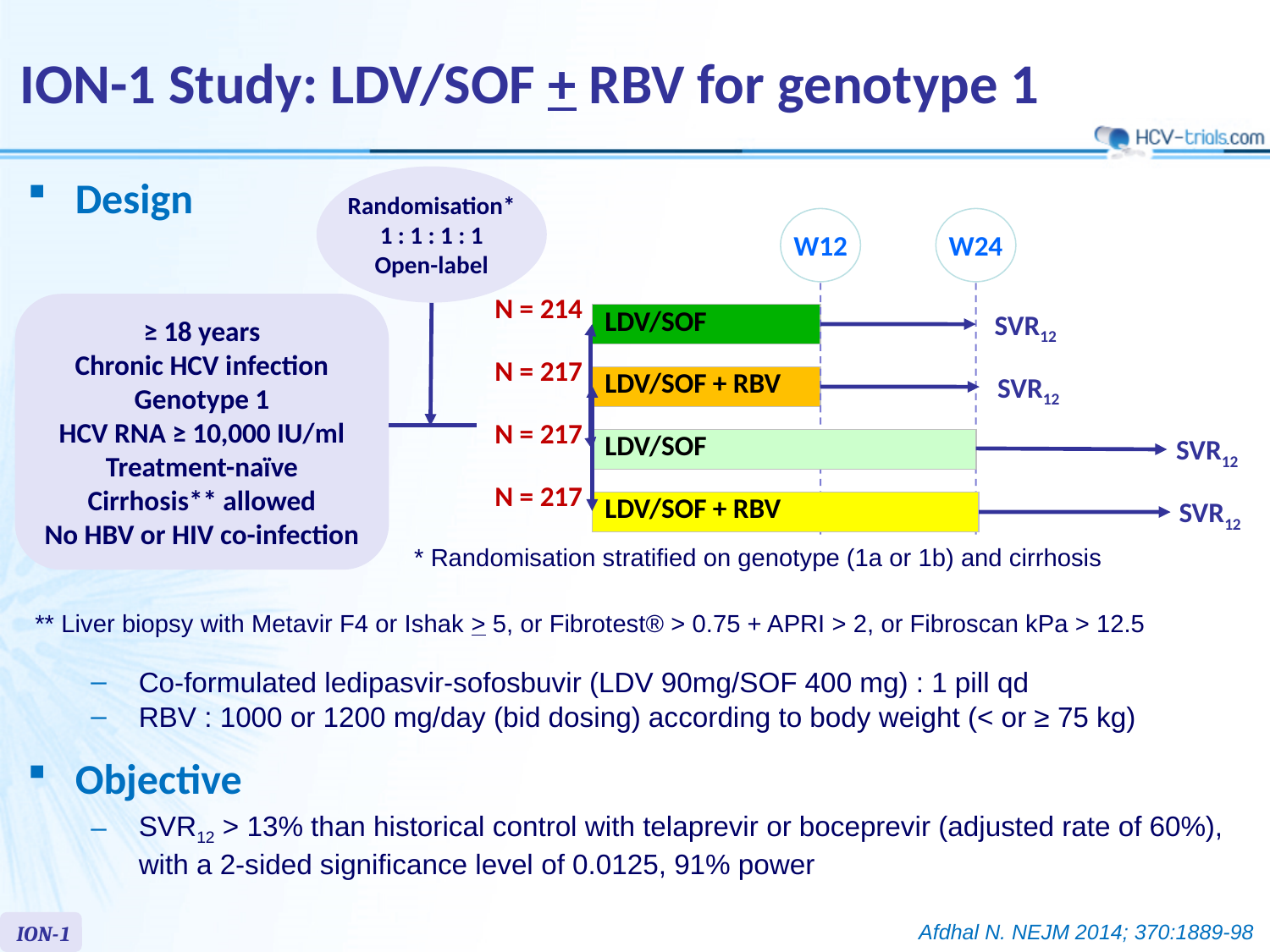

# ION-1 Study: LDV/SOF + RBV for genotype 1
Design
Randomisation*
1 : 1 : 1 : 1
Open-label
W12
W24

N = 214
≥ 18 years
Chronic HCV infection
Genotype 1
HCV RNA ≥ 10,000 IU/ml
Treatment-naïve
Cirrhosis** allowed
No HBV or HIV co-infection
SVR12
| LDV/SOF |
| --- |

N = 217
SVR12
| LDV/SOF + RBV |
| --- |

N = 217
SVR12
| LDV/SOF |
| --- |

N = 217
SVR12
| LDV/SOF + RBV |
| --- |

* Randomisation stratified on genotype (1a or 1b) and cirrhosis
** Liver biopsy with Metavir F4 or Ishak > 5, or Fibrotest® > 0.75 + APRI > 2, or Fibroscan kPa > 12.5
Co-formulated ledipasvir-sofosbuvir (LDV 90mg/SOF 400 mg) : 1 pill qd
RBV : 1000 or 1200 mg/day (bid dosing) according to body weight (< or ≥ 75 kg)
Objective
SVR12 > 13% than historical control with telaprevir or boceprevir (adjusted rate of 60%), with a 2-sided significance level of 0.0125, 91% power

ION-1
Afdhal N. NEJM 2014; 370:1889-98